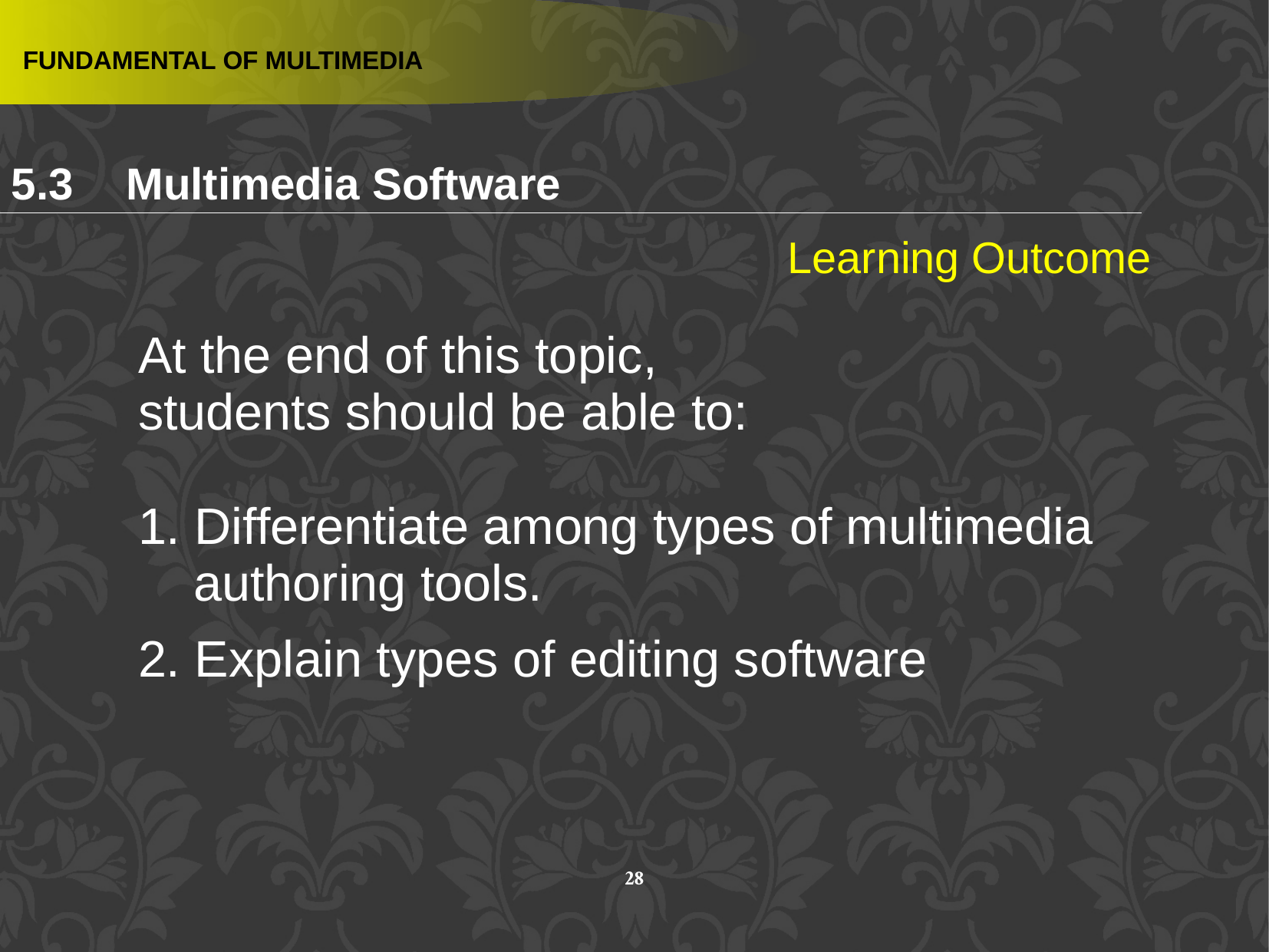

FUNDAMENTAL OF MULTIMEDIA
5.3 	Multimedia Software
Learning Outcome
At the end of this topic,
students should be able to:

1. Differentiate among types of multimedia authoring tools.
2. Explain types of editing software
28